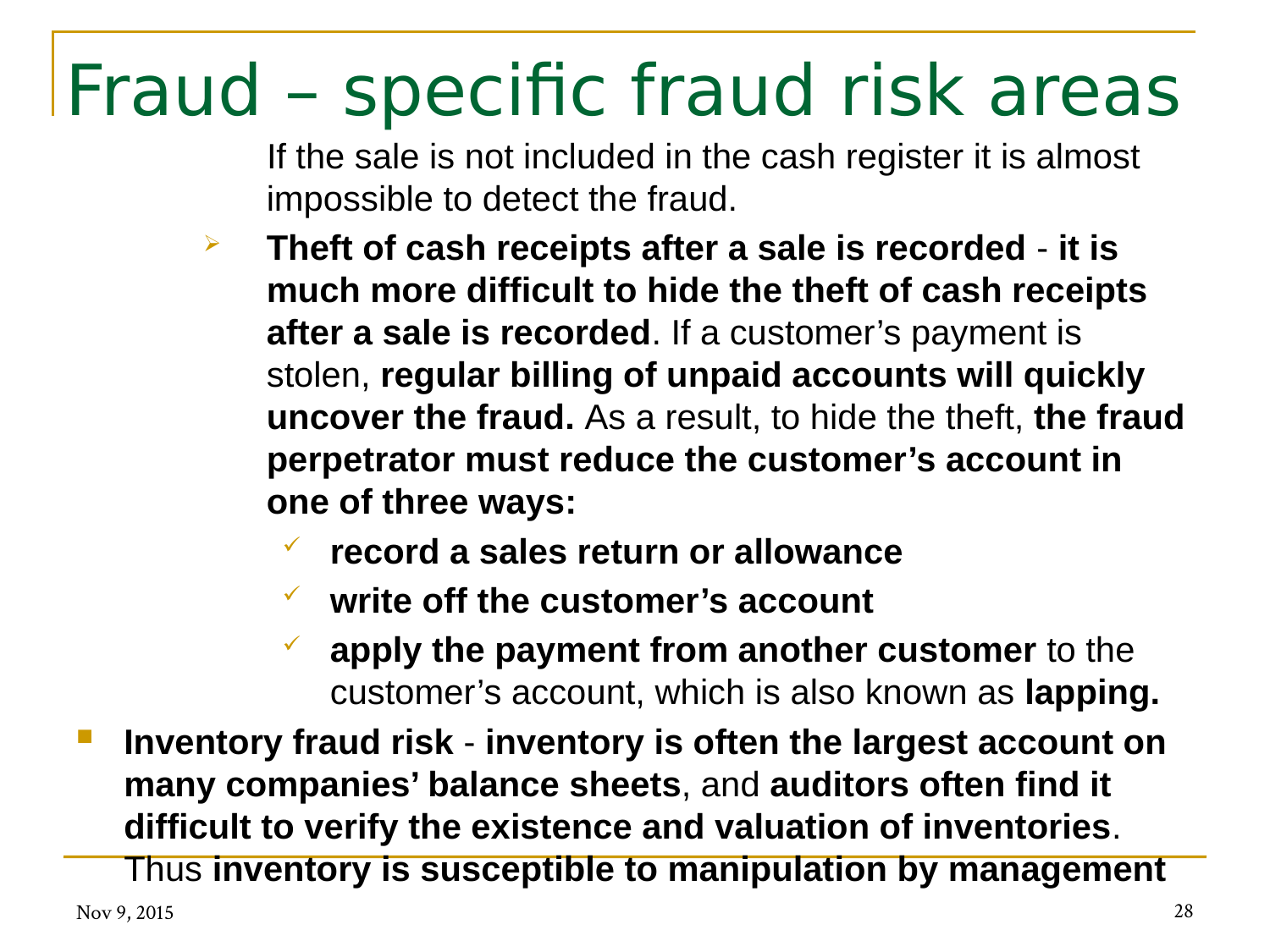

# Fraud – specific fraud risk areas
If the sale is not included in the cash register it is almost impossible to detect the fraud.
Theft of cash receipts after a sale is recorded - it is much more difficult to hide the theft of cash receipts after a sale is recorded. If a customer’s payment is stolen, regular billing of unpaid accounts will quickly uncover the fraud. As a result, to hide the theft, the fraud perpetrator must reduce the customer’s account in one of three ways:
record a sales return or allowance
write off the customer’s account
apply the payment from another customer to the customer’s account, which is also known as lapping.
Inventory fraud risk - inventory is often the largest account on many companies’ balance sheets, and auditors often find it difficult to verify the existence and valuation of inventories. Thus inventory is susceptible to manipulation by management

Nov 9, 2015
28